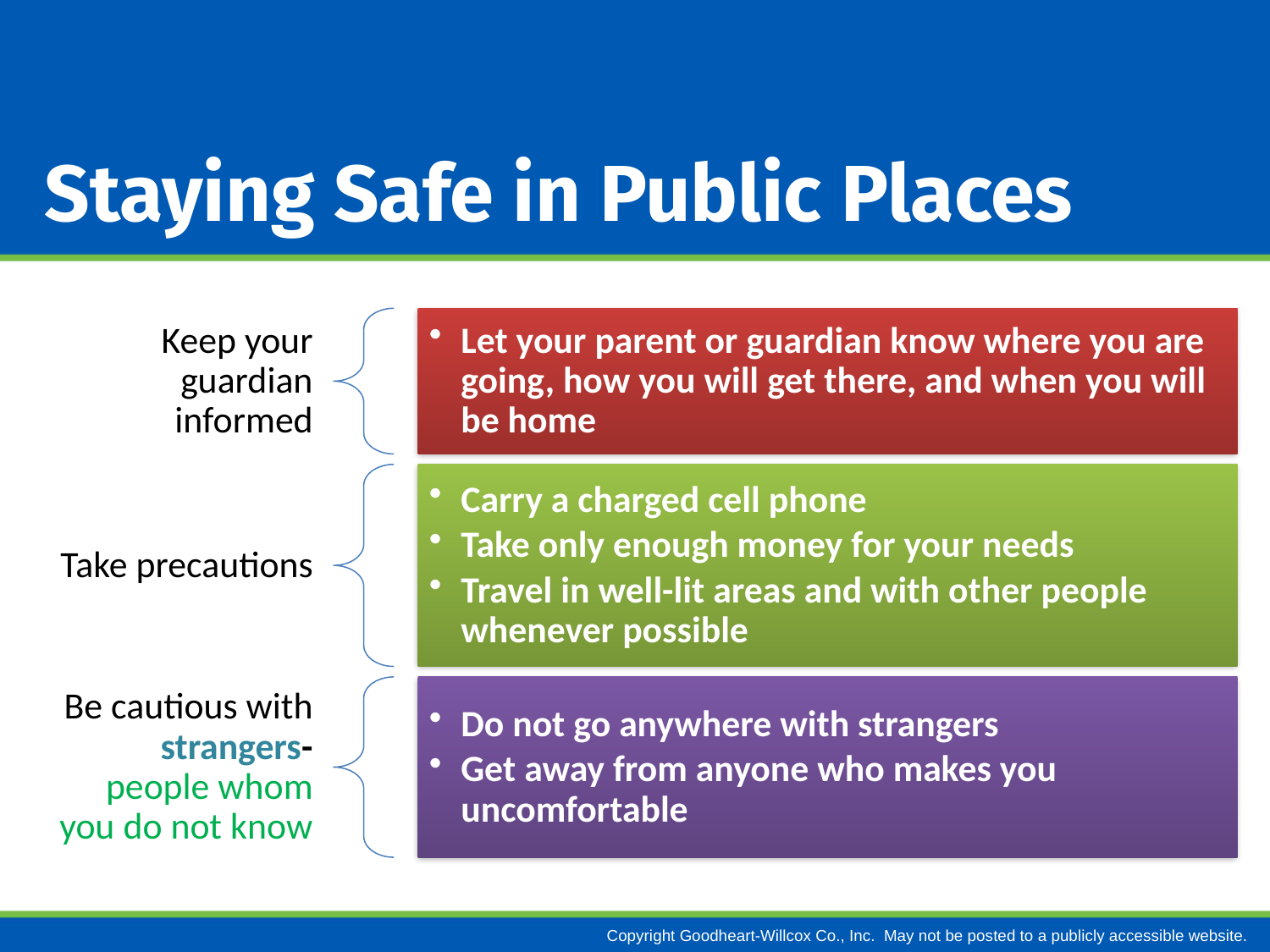

# Staying Safe in Public Places
Keep your guardian informed
Let your parent or guardian know where you are going, how you will get there, and when you will be home
Take precautions
Carry a charged cell phone
Take only enough money for your needs
Travel in well-lit areas and with other people whenever possible
Be cautious with strangers- people whom you do not know
Do not go anywhere with strangers
Get away from anyone who makes you uncomfortable